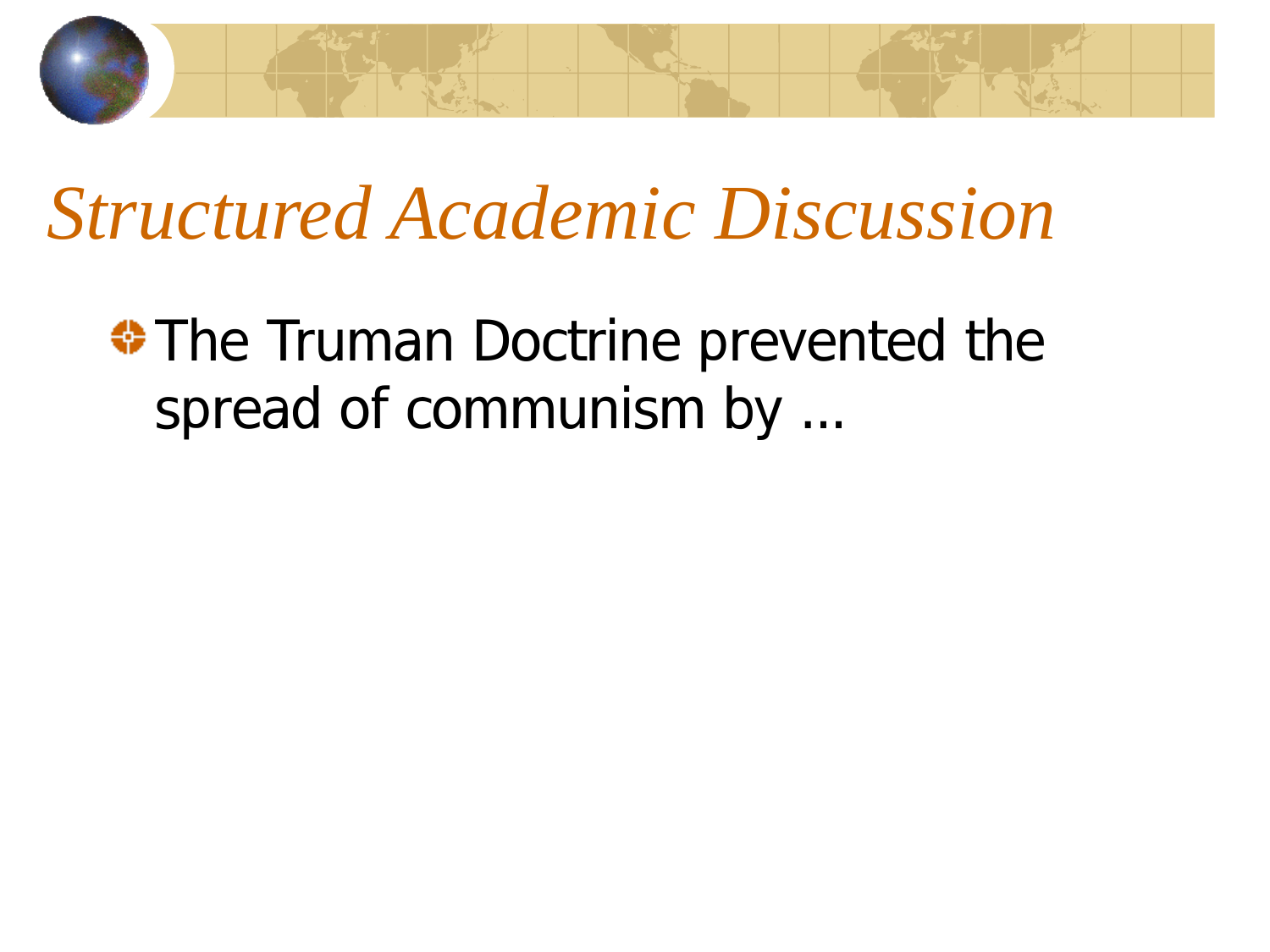

# Structured Academic Discussion
The Truman Doctrine prevented the spread of communism by …